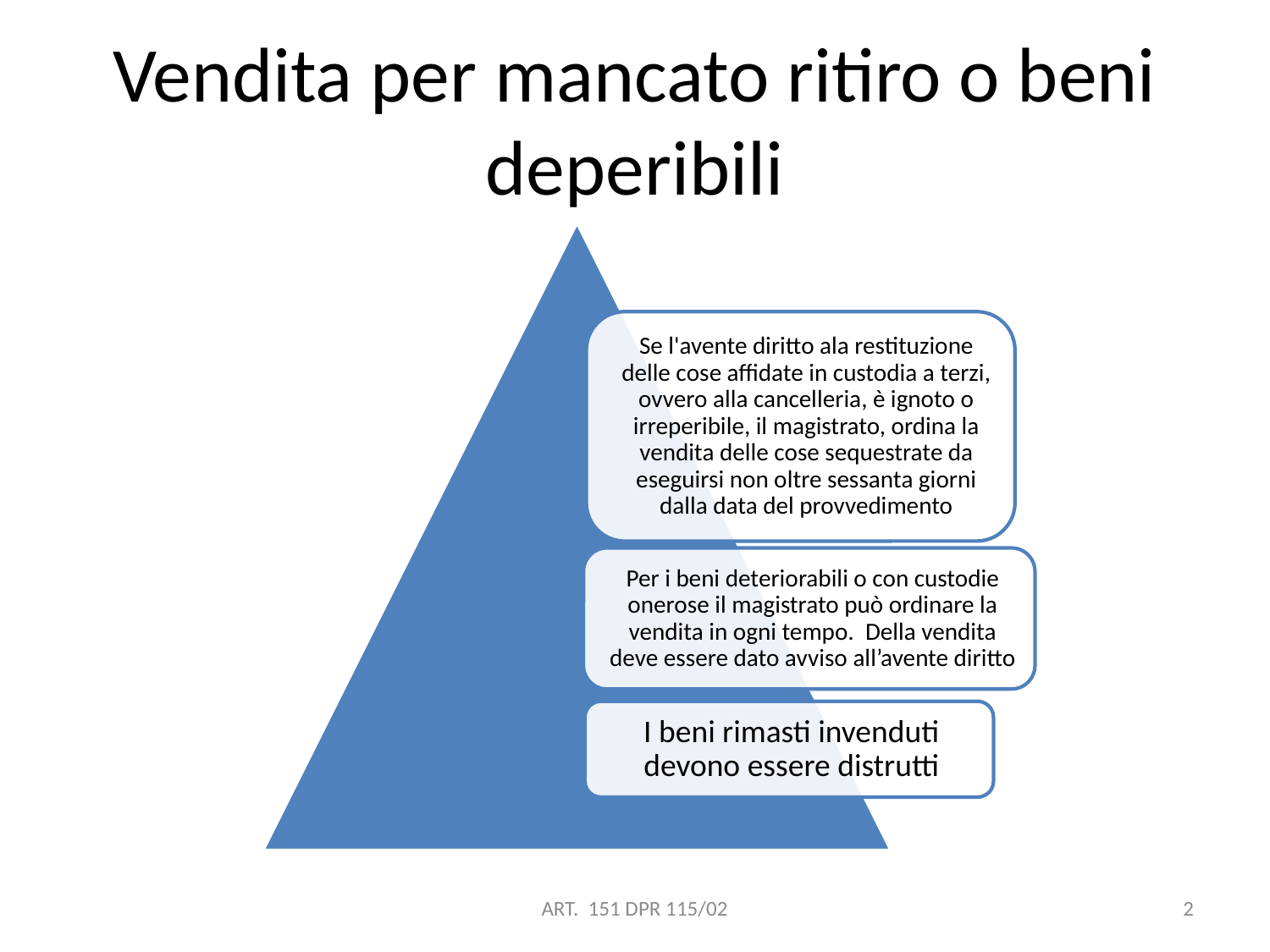

# Vendita per mancato ritiro o beni deperibili
Se l'avente diritto ala restituzione delle cose affidate in custodia a terzi, ovvero alla cancelleria, è ignoto o irreperibile, il magistrato, ordina la vendita delle cose sequestrate da eseguirsi non oltre sessanta giorni dalla data del provvedimento
Per i beni deteriorabili o con custodie onerose il magistrato può ordinare la vendita in ogni tempo.  Della vendita deve essere dato avviso all’avente diritto
I beni rimasti invenduti devono essere distrutti
ART.  151 DPR 115/02
2